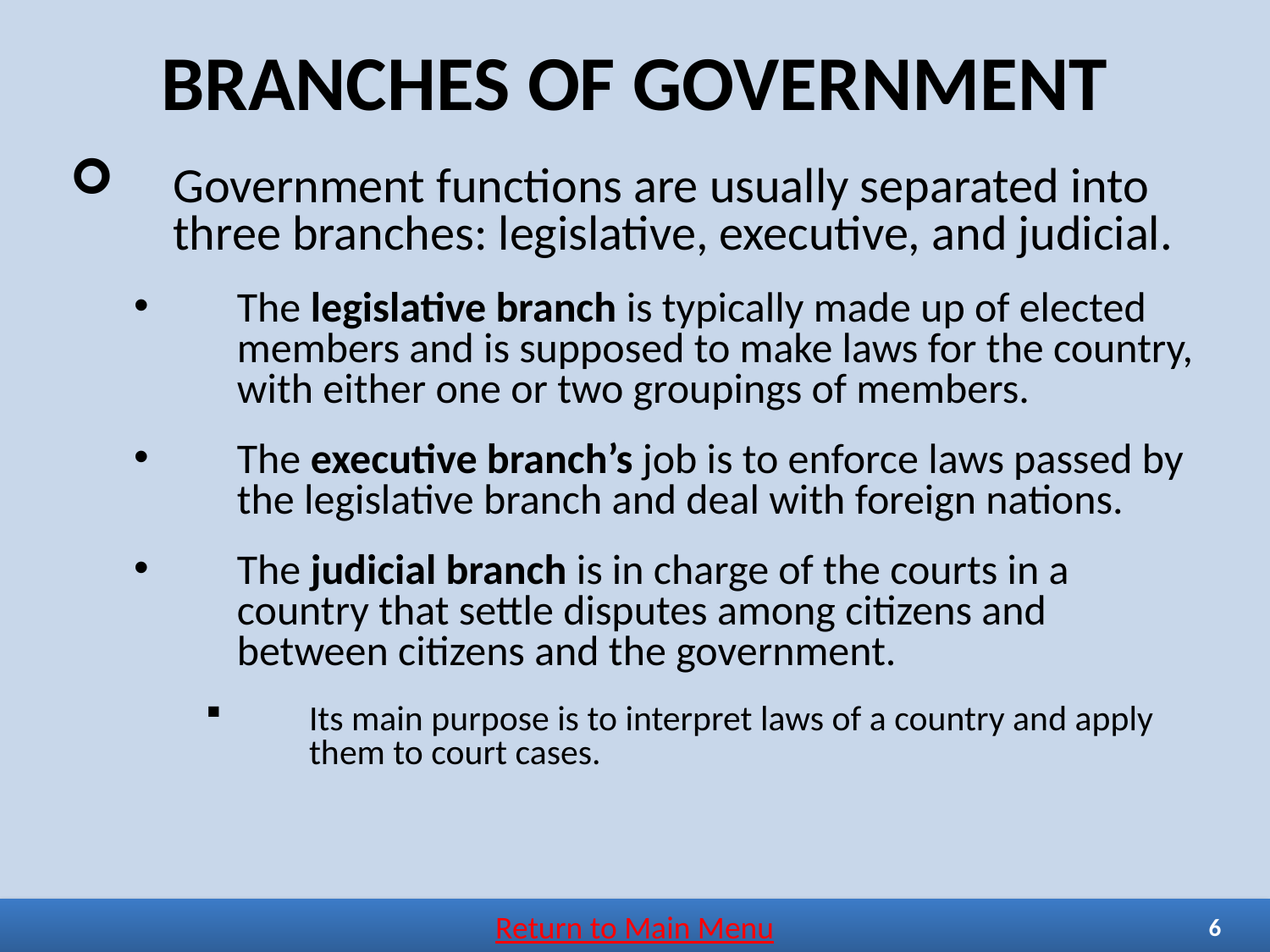

BRANCHES OF GOVERNMENT
Government functions are usually separated into three branches: legislative, executive, and judicial.
The legislative branch is typically made up of elected members and is supposed to make laws for the country, with either one or two groupings of members.
The executive branch’s job is to enforce laws passed by the legislative branch and deal with foreign nations.
The judicial branch is in charge of the courts in a country that settle disputes among citizens and between citizens and the government.
Its main purpose is to interpret laws of a country and apply them to court cases.
Return to Main Menu
6